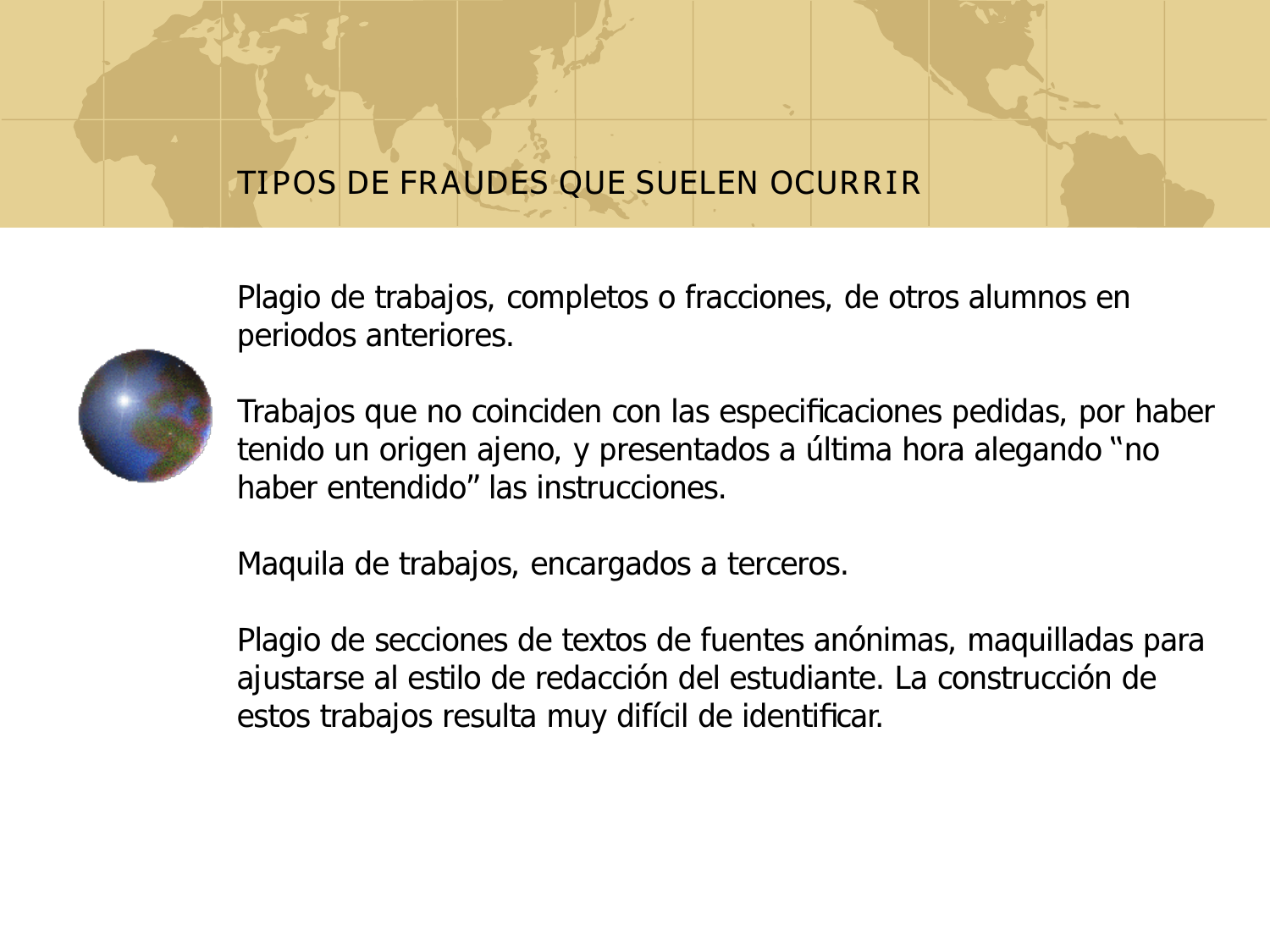

tipos de fraudes que suelen ocurrir

Plagio de trabajos, completos o fracciones, de otros alumnos en periodos anteriores.

Trabajos que no coinciden con las especificaciones pedidas, por haber tenido un origen ajeno, y presentados a última hora alegando “no haber entendido” las instrucciones.

Maquila de trabajos, encargados a terceros.

Plagio de secciones de textos de fuentes anónimas, maquilladas para ajustarse al estilo de redacción del estudiante. La construcción de estos trabajos resulta muy difícil de identificar.